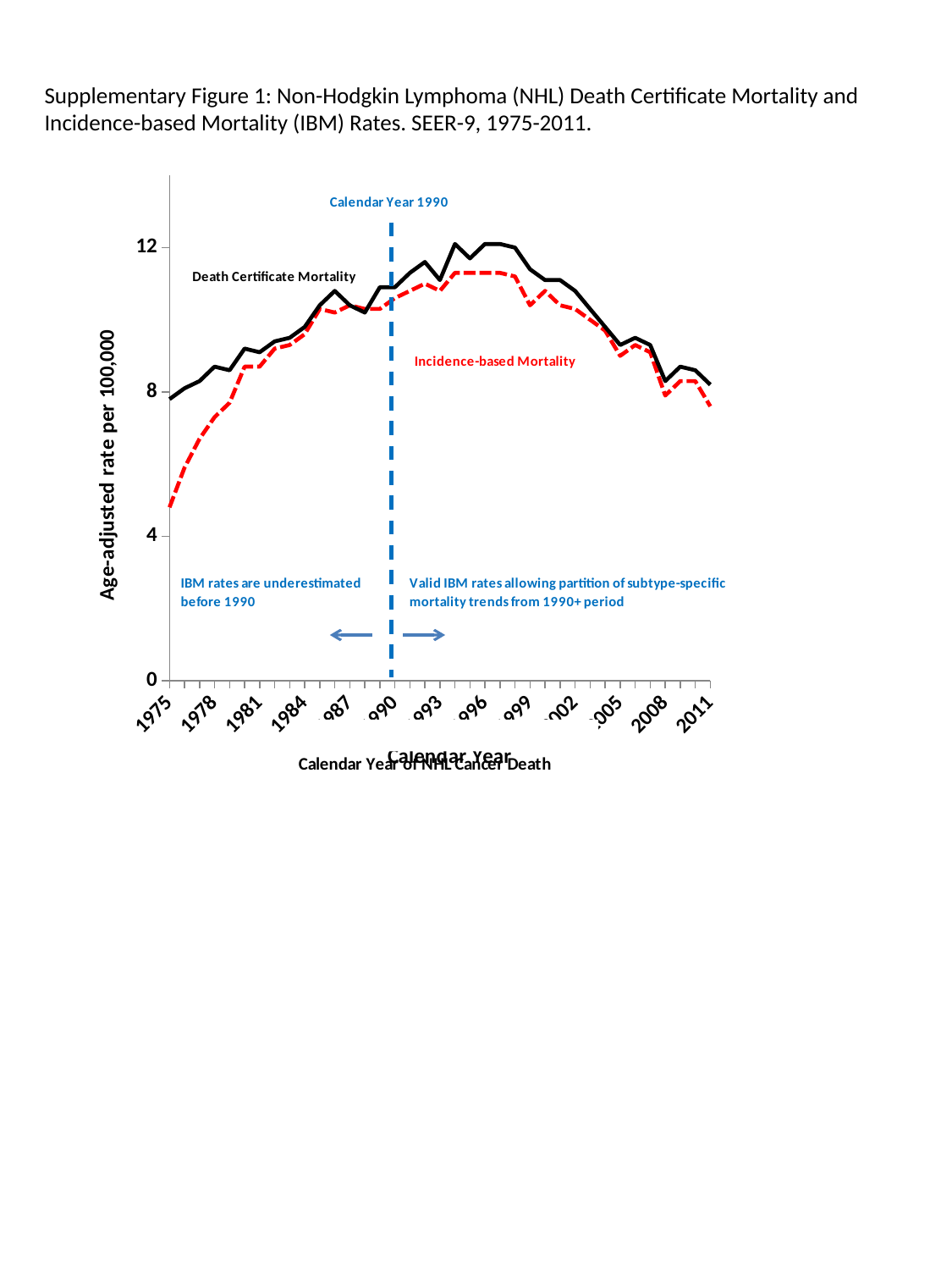

# Supplementary Figure 1: Non-Hodgkin Lymphoma (NHL) Death Certificate Mortality and Incidence-based Mortality (IBM) Rates. SEER-9, 1975-2011.

### Chart

| Category | IB-Mortality | Death Certificate Mortality |
|---|---|---|
| 1975 | 4.8 | 7.8 |
| 1976 | 5.9 | 8.1 |
| 1977 | 6.7 | 8.3 |
| 1978 | 7.3 | 8.700000000000001 |
| 1979 | 7.7 | 8.6 |
| 1980 | 8.700000000000001 | 9.200000000000001 |
| 1981 | 8.700000000000001 | 9.1 |
| 1982 | 9.200000000000001 | 9.4 |
| 1983 | 9.3 | 9.5 |
| 1984 | 9.6 | 9.8 |
| 1985 | 10.3 | 10.4 |
| 1986 | 10.200000000000001 | 10.8 |
| 1987 | 10.4 | 10.4 |
| 1988 | 10.3 | 10.200000000000001 |
| 1989 | 10.3 | 10.9 |
| 1990 | 10.6 | 10.9 |
| 1991 | 10.8 | 11.3 |
| 1992 | 11.0 | 11.6 |
| 1993 | 10.8 | 11.1 |
| 1994 | 11.3 | 12.1 |
| 1995 | 11.3 | 11.7 |
| 1996 | 11.3 | 12.1 |
| 1997 | 11.3 | 12.1 |
| 1998 | 11.2 | 12.0 |
| 1999 | 10.4 | 11.4 |
| 2000 | 10.8 | 11.1 |
| 2001 | 10.4 | 11.1 |
| 2002 | 10.3 | 10.8 |
| 2003 | 10.0 | 10.3 |
| 2004 | 9.700000000000001 | 9.8 |
| 2005 | 9.0 | 9.3 |
| 2006 | 9.3 | 9.5 |
| 2007 | 9.1 | 9.3 |
| 2008 | 7.9 | 8.3 |
| 2009 | 8.3 | 8.700000000000001 |
| 2010 | 8.3 | 8.6 |
| 2011 | 7.6 | 8.200000000000001 |